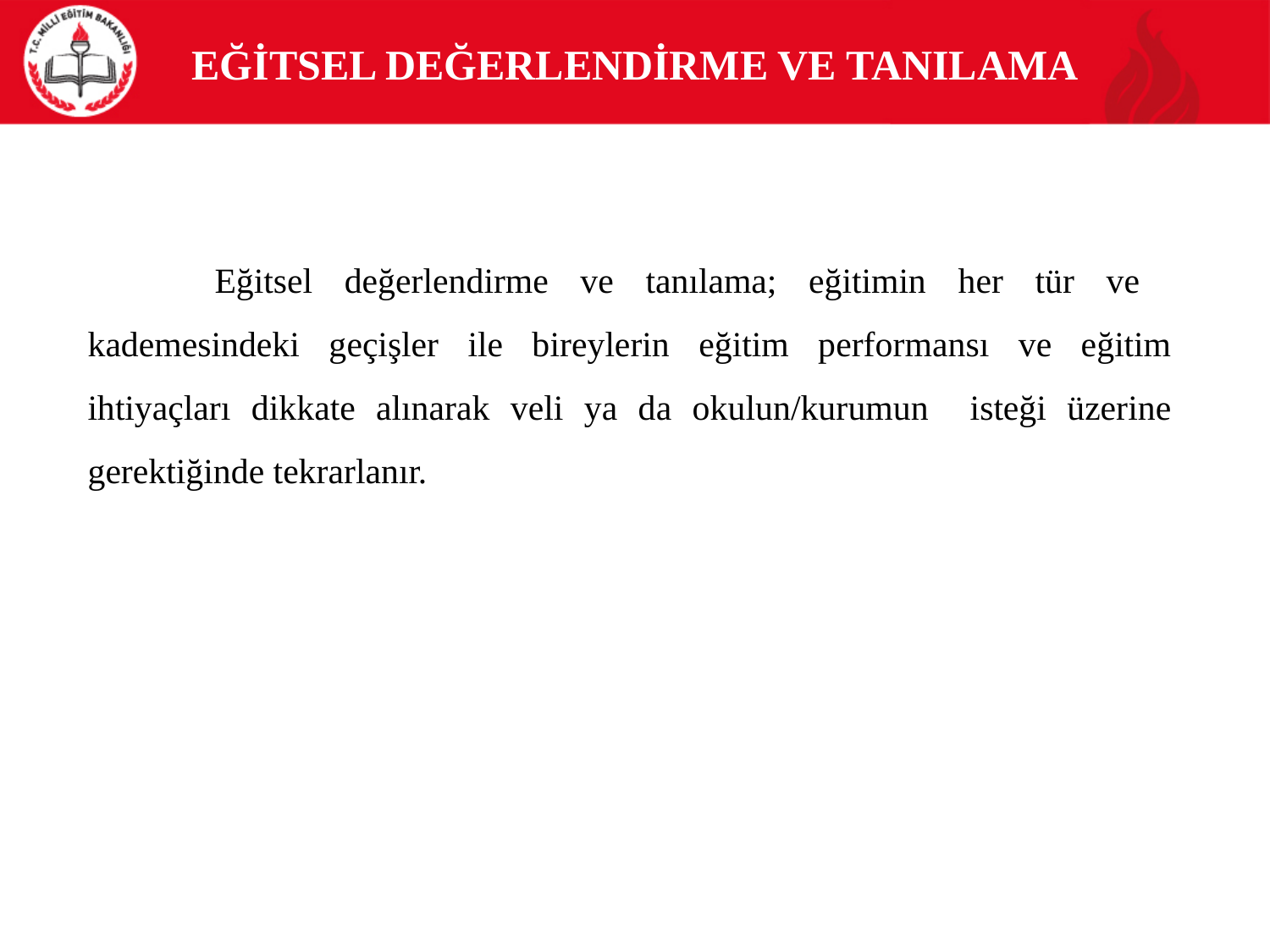

# EĞİTSEL DEĞERLENDİRME VE TANILAMA

	Eğitsel değerlendirme ve tanılama; eğitimin her tür ve  kademesindeki geçişler ile bireylerin eğitim performansı ve eğitim ihtiyaçları dikkate alınarak veli ya da okulun/kurumun  isteği üzerine gerektiğinde tekrarlanır.

6